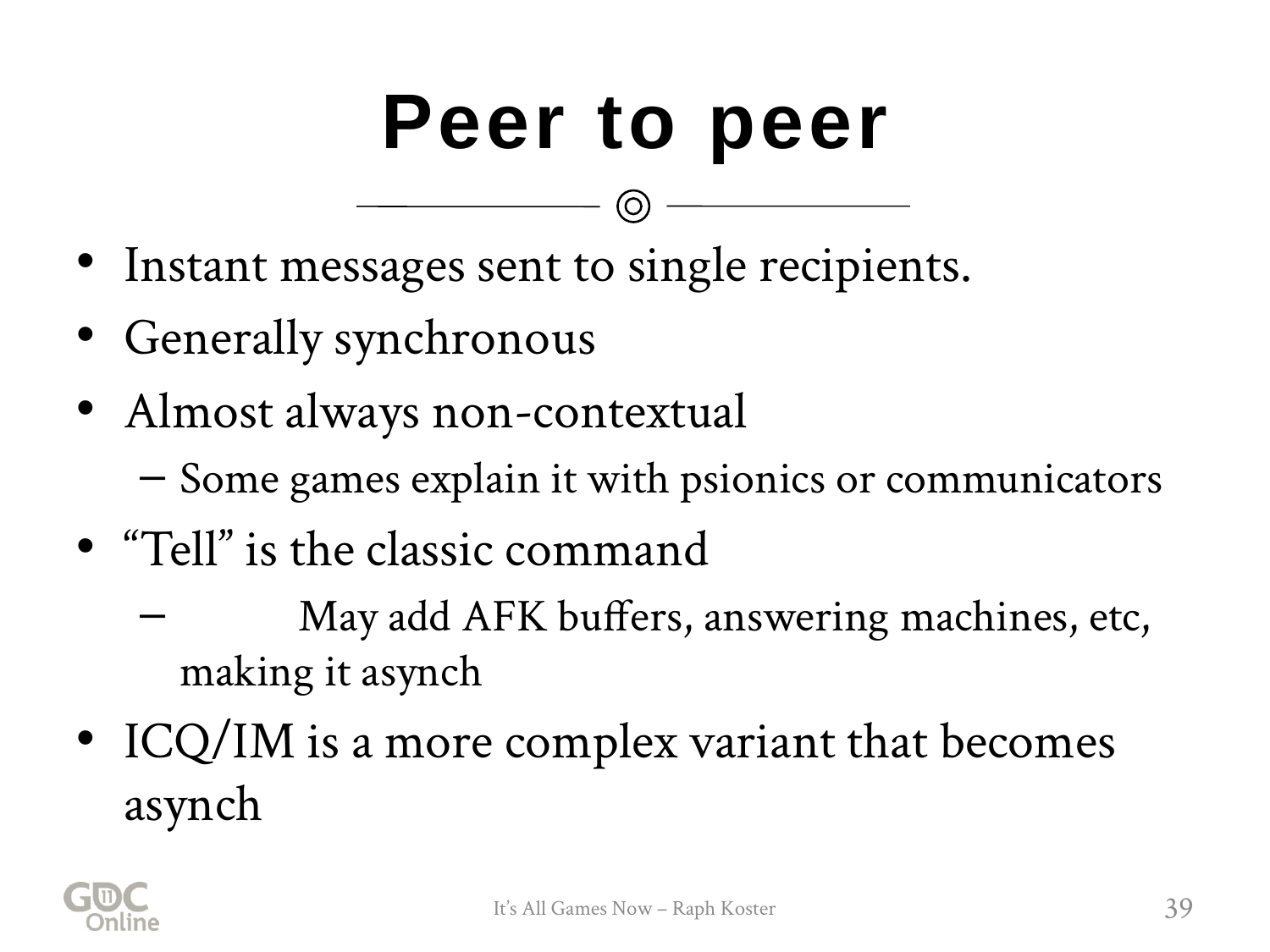

# Peer to peer
Instant messages sent to single recipients.
Generally synchronous
Almost always non-contextual
Some games explain it with psionics or communicators
“Tell” is the classic command
	May add AFK buffers, answering machines, etc, making it asynch
ICQ/IM is a more complex variant that becomes asynch
It’s All Games Now – Raph Koster
39